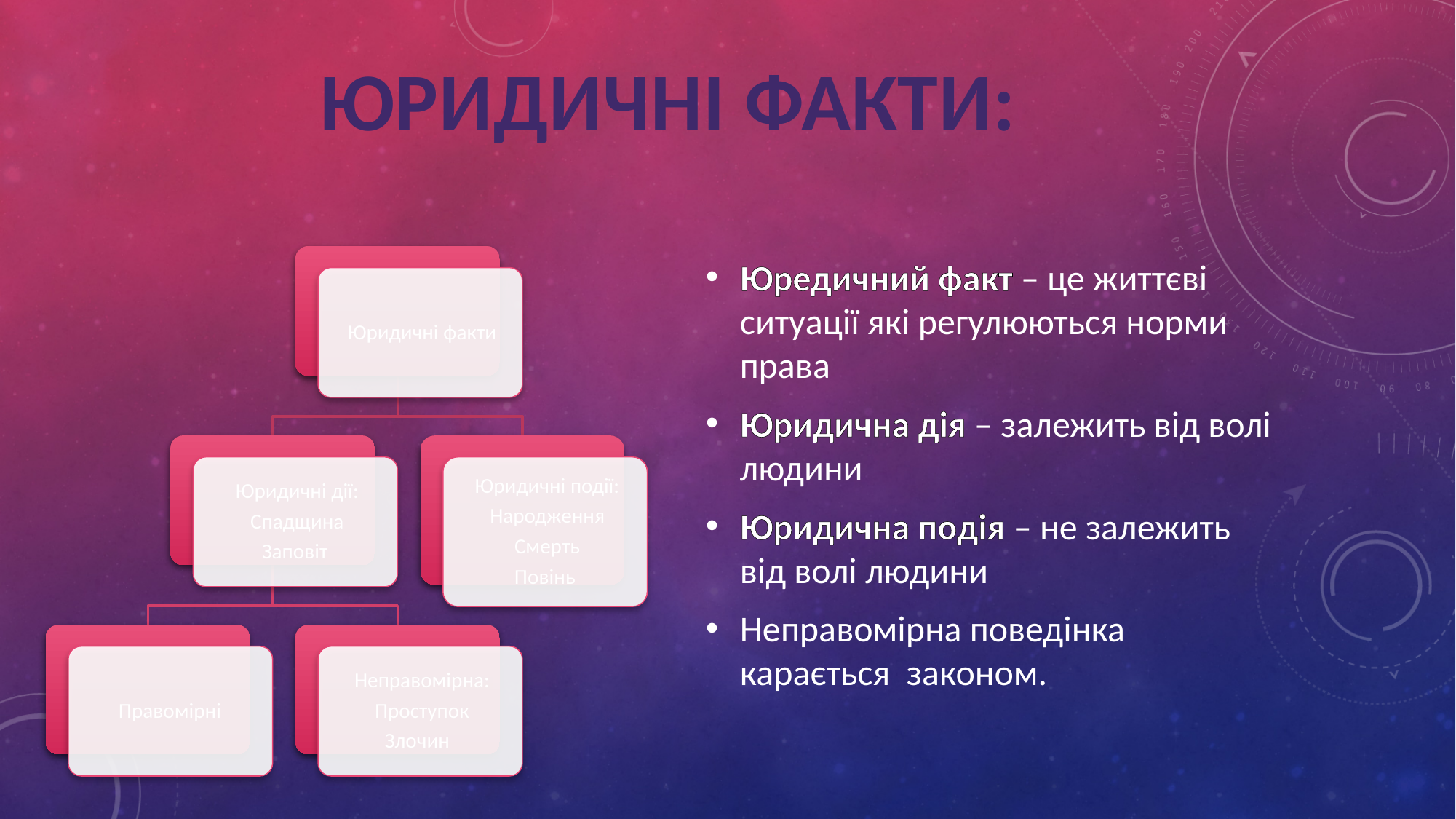

ЮРИДИЧНІ ФАКТИ:
Юридичні факти
Юридичні дії:
Спадщина
Заповіт
Правомірні
Неправомірна:
Проступок
Злочин
Юридичні події:
Народження
Смерть
Повінь
Юредичний факт – це життєві ситуації які регулюються норми права
Юридична дія – залежить від волі людини
Юридична подія – не залежить від волі людини
Неправомірна поведінка карається  законом.